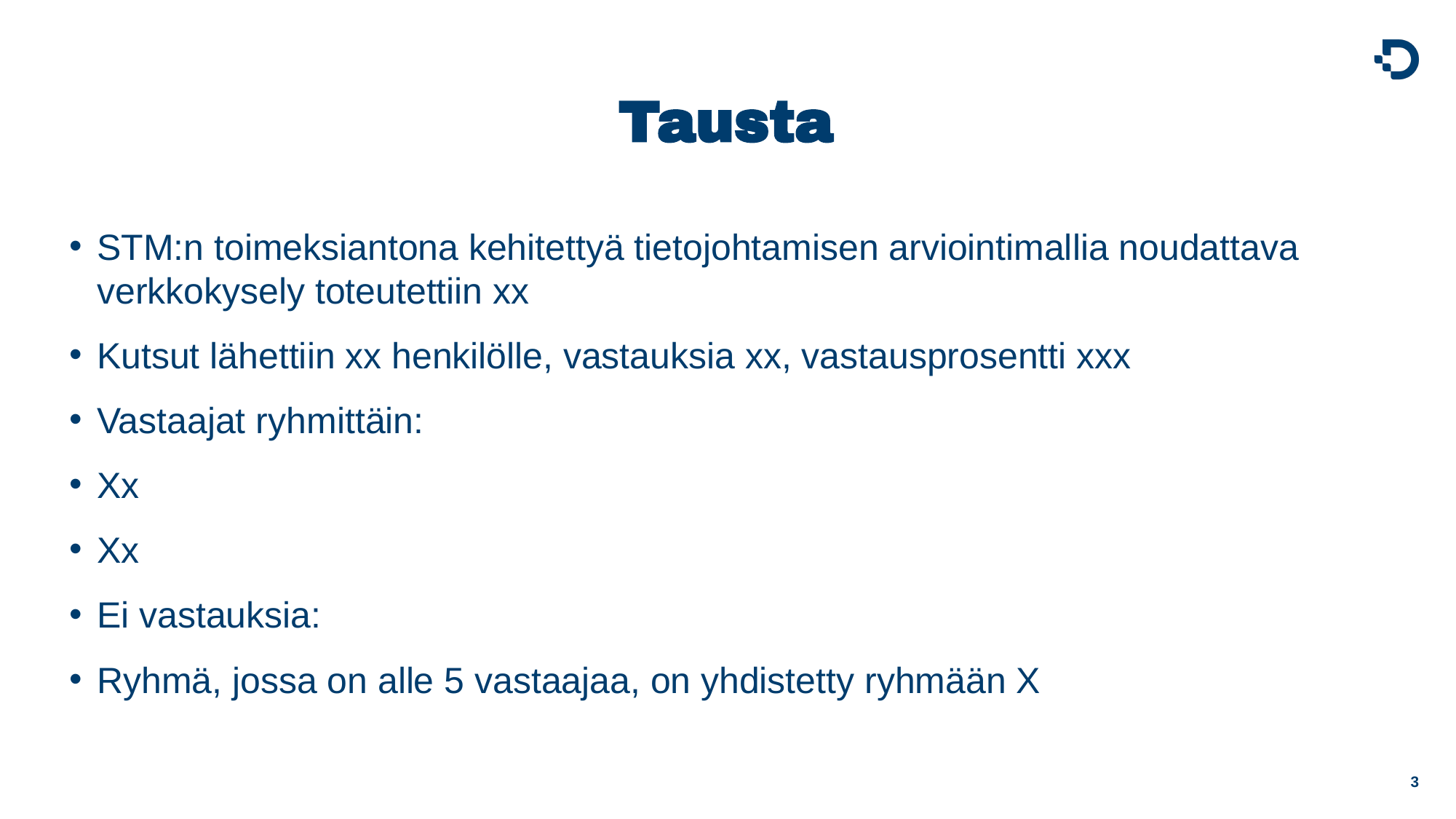

# Tausta
STM:n toimeksiantona kehitettyä tietojohtamisen arviointimallia noudattava verkkokysely toteutettiin xx
Kutsut lähettiin xx henkilölle, vastauksia xx, vastausprosentti xxx
Vastaajat ryhmittäin:
Xx
Xx
Ei vastauksia:
Ryhmä, jossa on alle 5 vastaajaa, on yhdistetty ryhmään X

3